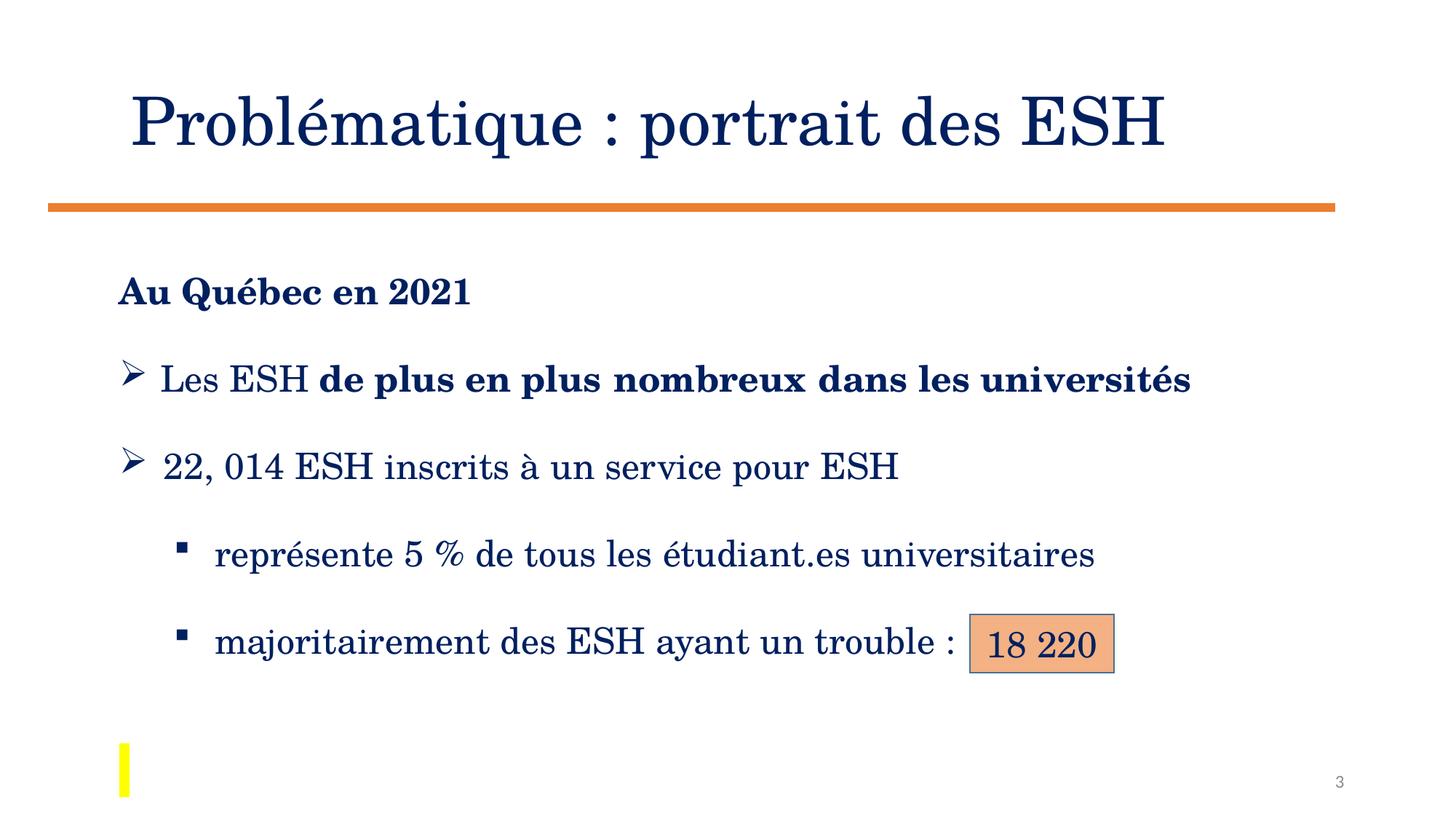

Problématique : portrait des ESH
Au Québec en 2021

Les ESH de plus en plus nombreux dans les universités

 22, 014 ESH inscrits à un service pour ESH

représente 5 % de tous les étudiant.es universitaires

majoritairement des ESH ayant un trouble :

18 220
3